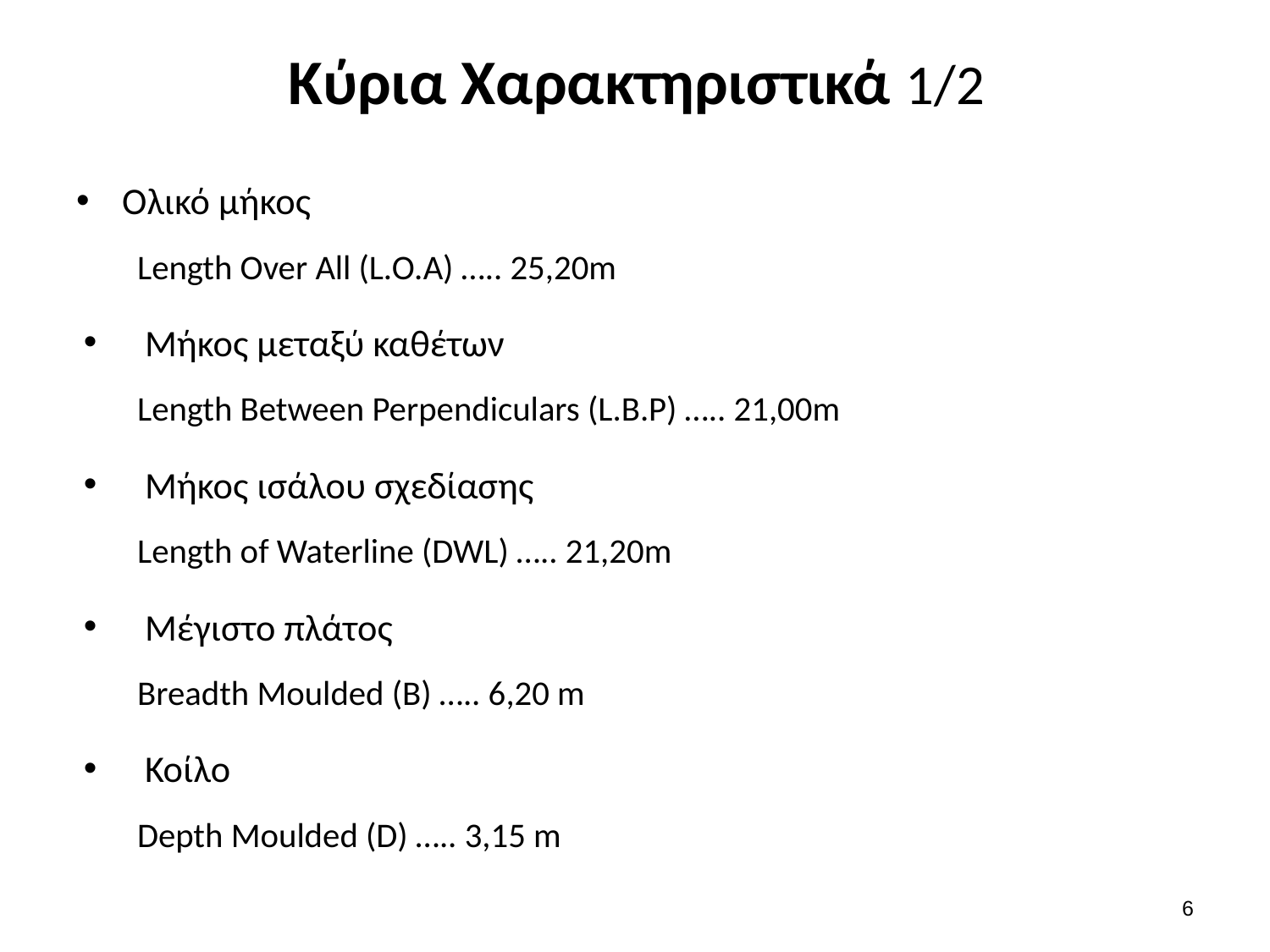

# Κύρια Χαρακτηριστικά 1/2
Ολικό μήκος
Length Over All (L.O.A) ….. 25,20m
Μήκος μεταξύ καθέτων
Length Between Perpendiculars (L.B.P) ….. 21,00m
Μήκος ισάλου σχεδίασης
Length of Waterline (DWL) ….. 21,20m
Μέγιστο πλάτος
Breadth Moulded (B) ….. 6,20 m
Κοίλο
Depth Moulded (D) ….. 3,15 m

6